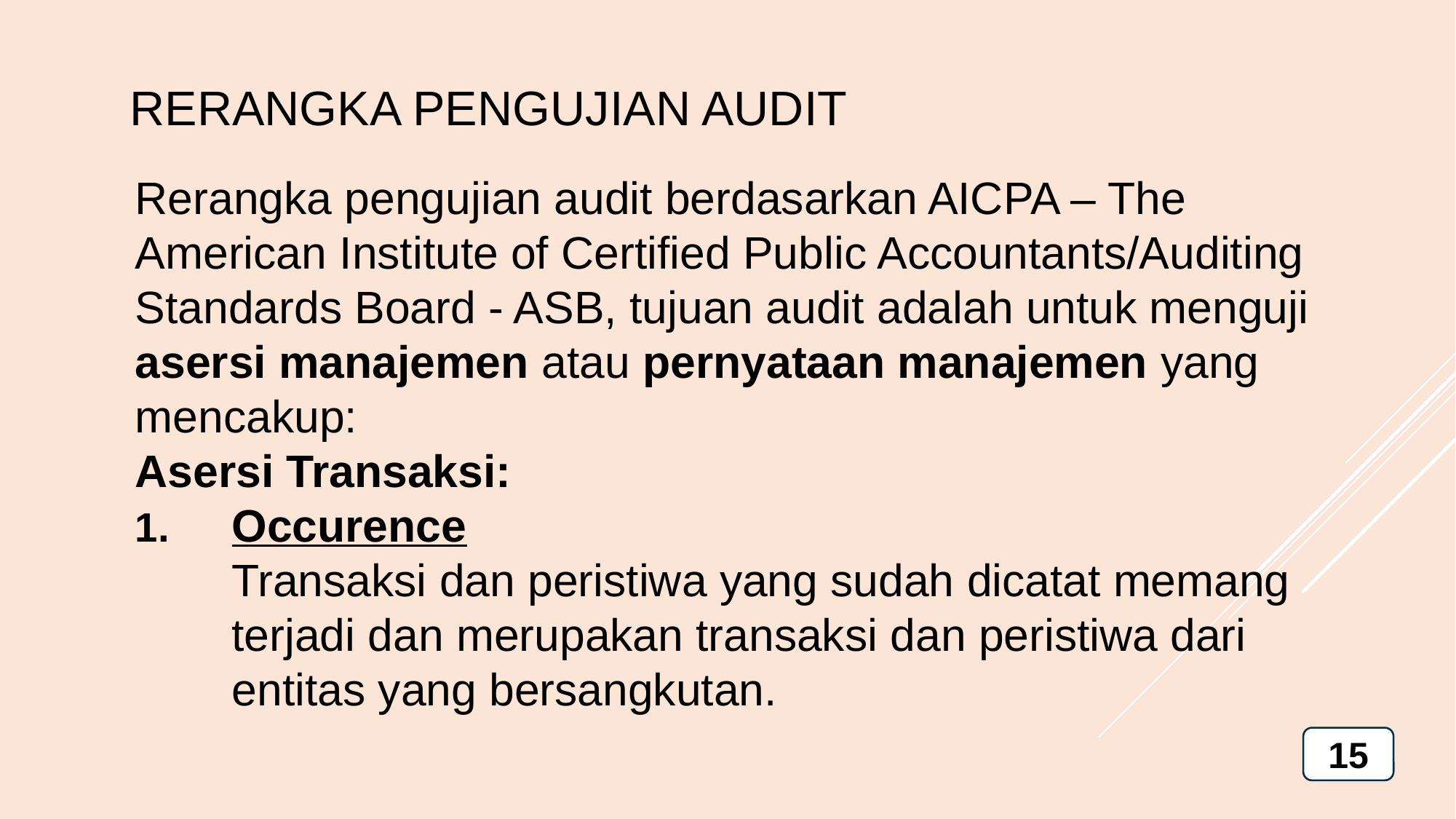

RERANGKA PENGUJIAN AUDIT
Rerangka pengujian audit berdasarkan AICPA – The American Institute of Certified Public Accountants/Auditing Standards Board - ASB, tujuan audit adalah untuk menguji asersi manajemen atau pernyataan manajemen yang mencakup:
Asersi Transaksi:
Occurence
	Transaksi dan peristiwa yang sudah dicatat memang terjadi dan merupakan transaksi dan peristiwa dari entitas yang bersangkutan.